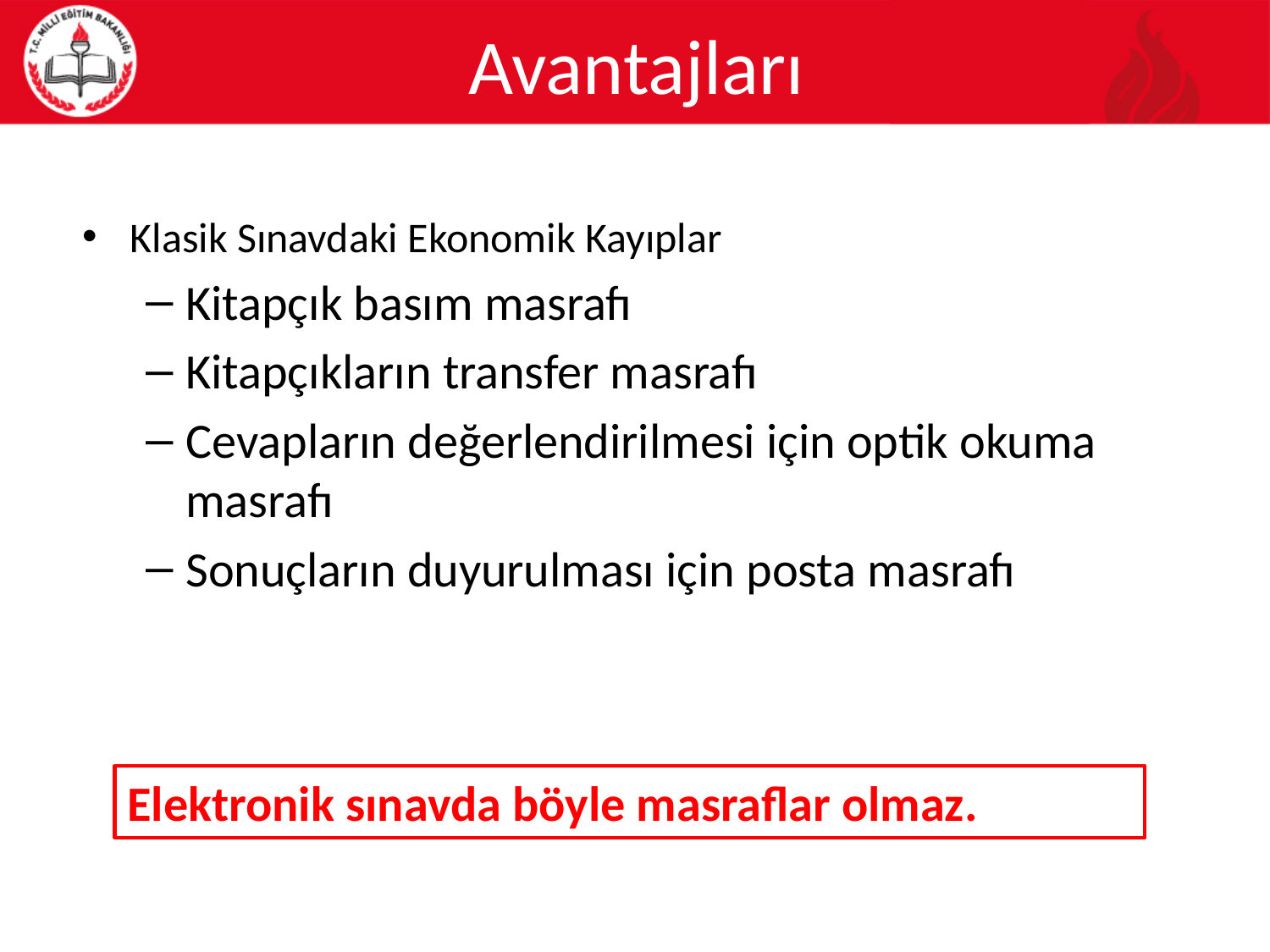

# Avantajları
Klasik Sınavdaki Ekonomik Kayıplar
Kitapçık basım masrafı
Kitapçıkların transfer masrafı
Cevapların değerlendirilmesi için optik okuma masrafı
Sonuçların duyurulması için posta masrafı

Elektronik sınavda böyle masraflar olmaz.